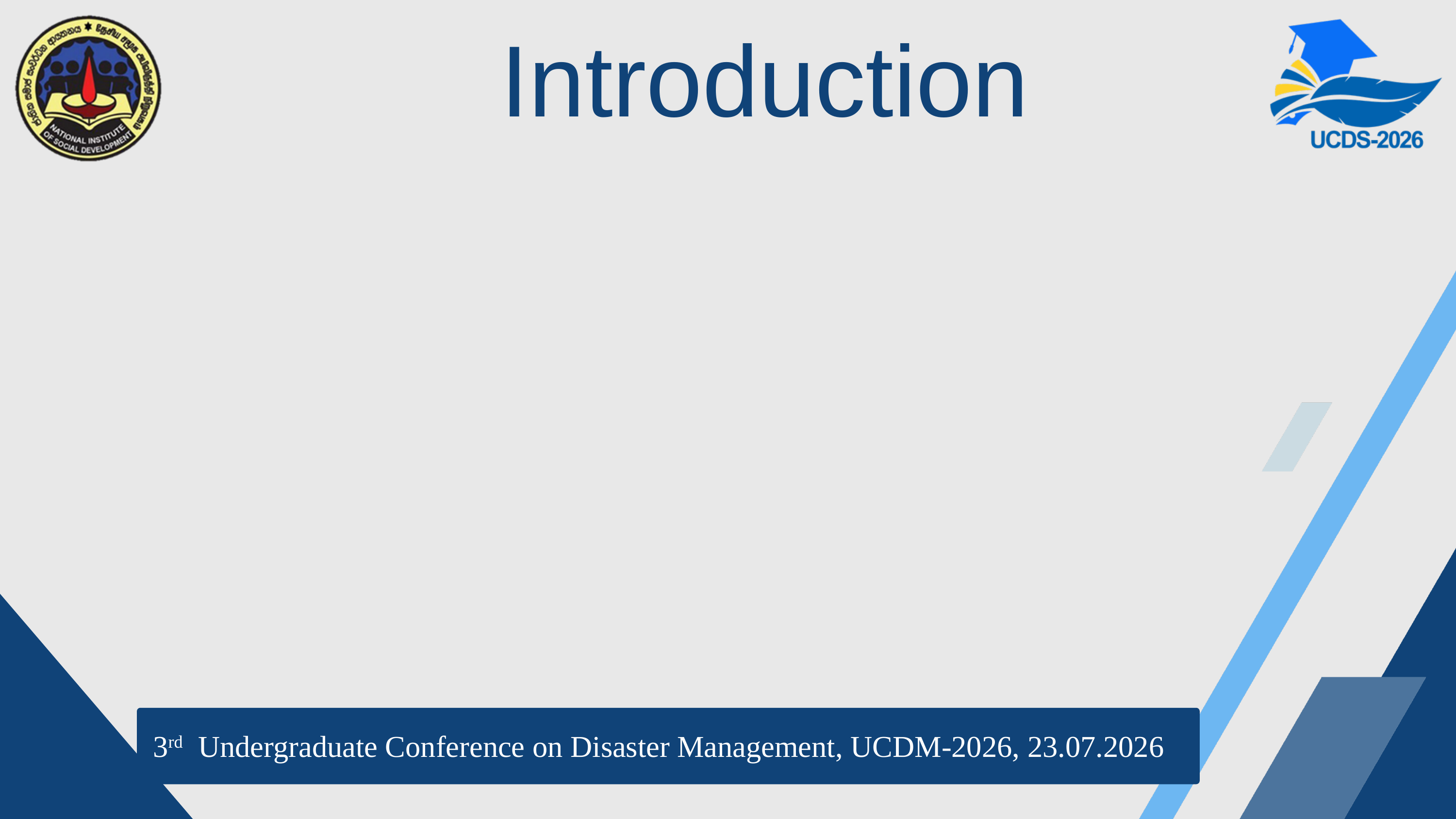

Introduction

3rd  Undergraduate Conference on Disaster Management, UCDM-2026, 23.07.2026